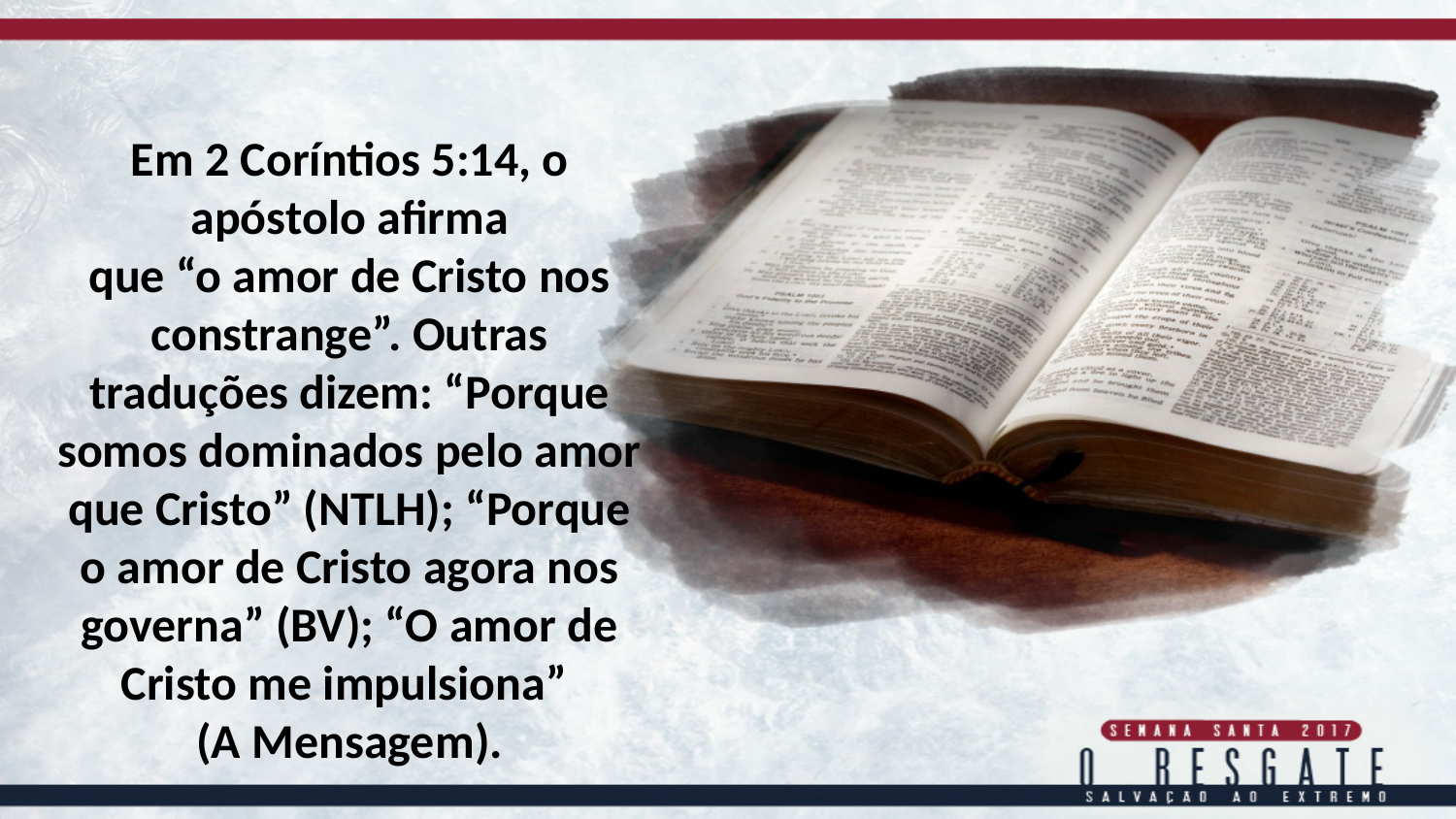

Em 2 Coríntios 5:14, o apóstolo afirma
que “o amor de Cristo nos constrange”. Outras traduções dizem: “Porque
somos dominados pelo amor que Cristo” (NTLH); “Porque o amor de Cristo agora nos governa” (BV); “O amor de Cristo me impulsiona”
(A Mensagem).